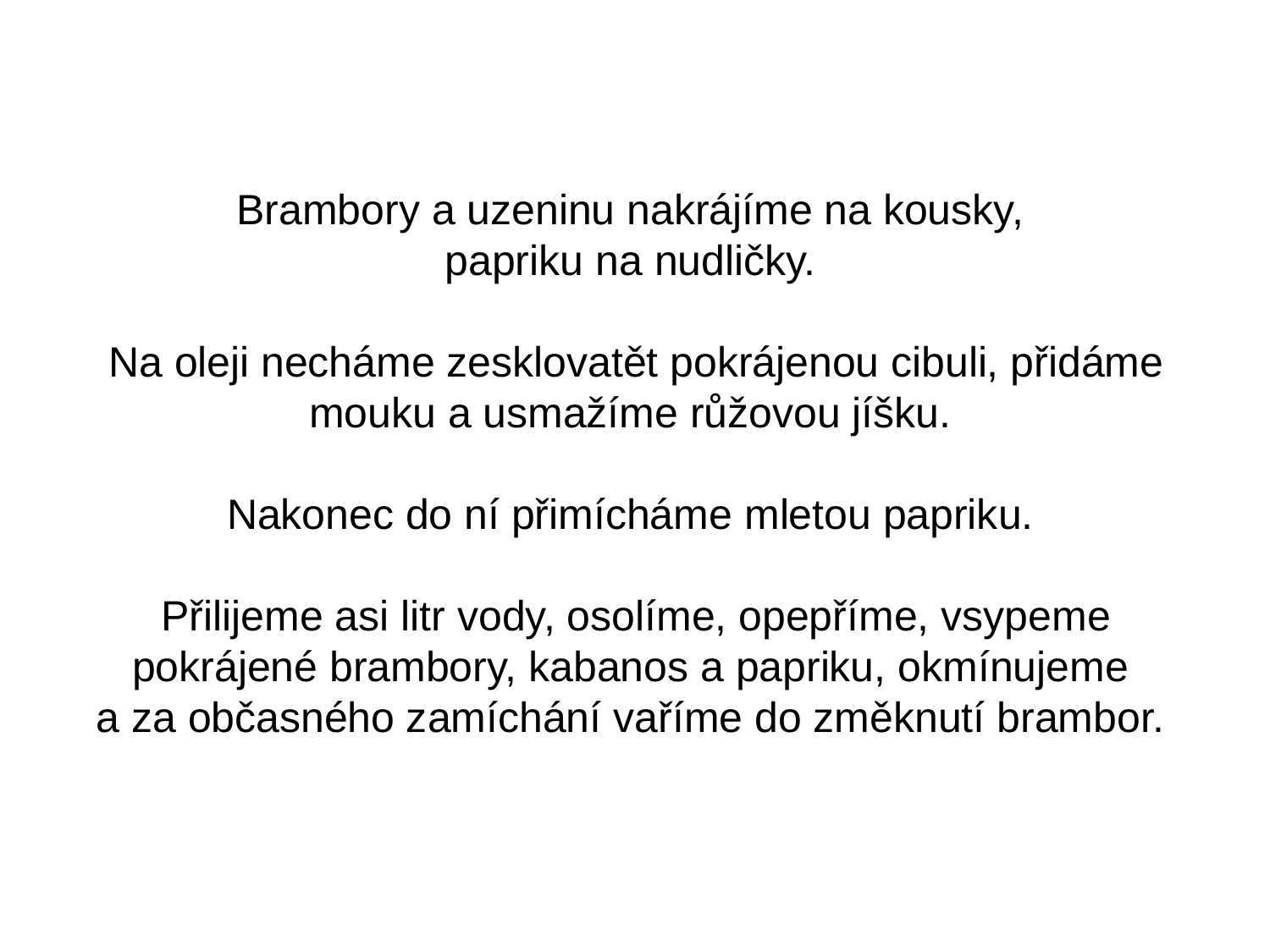

Brambory a uzeninu nakrájíme na kousky,
papriku na nudličky.
Na oleji necháme zesklovatět pokrájenou cibuli, přidáme mouku a usmažíme růžovou jíšku.
Nakonec do ní přimícháme mletou papriku.
Přilijeme asi litr vody, osolíme, opepříme, vsypeme pokrájené brambory, kabanos a papriku, okmínujeme
a za občasného zamíchání vaříme do změknutí brambor.